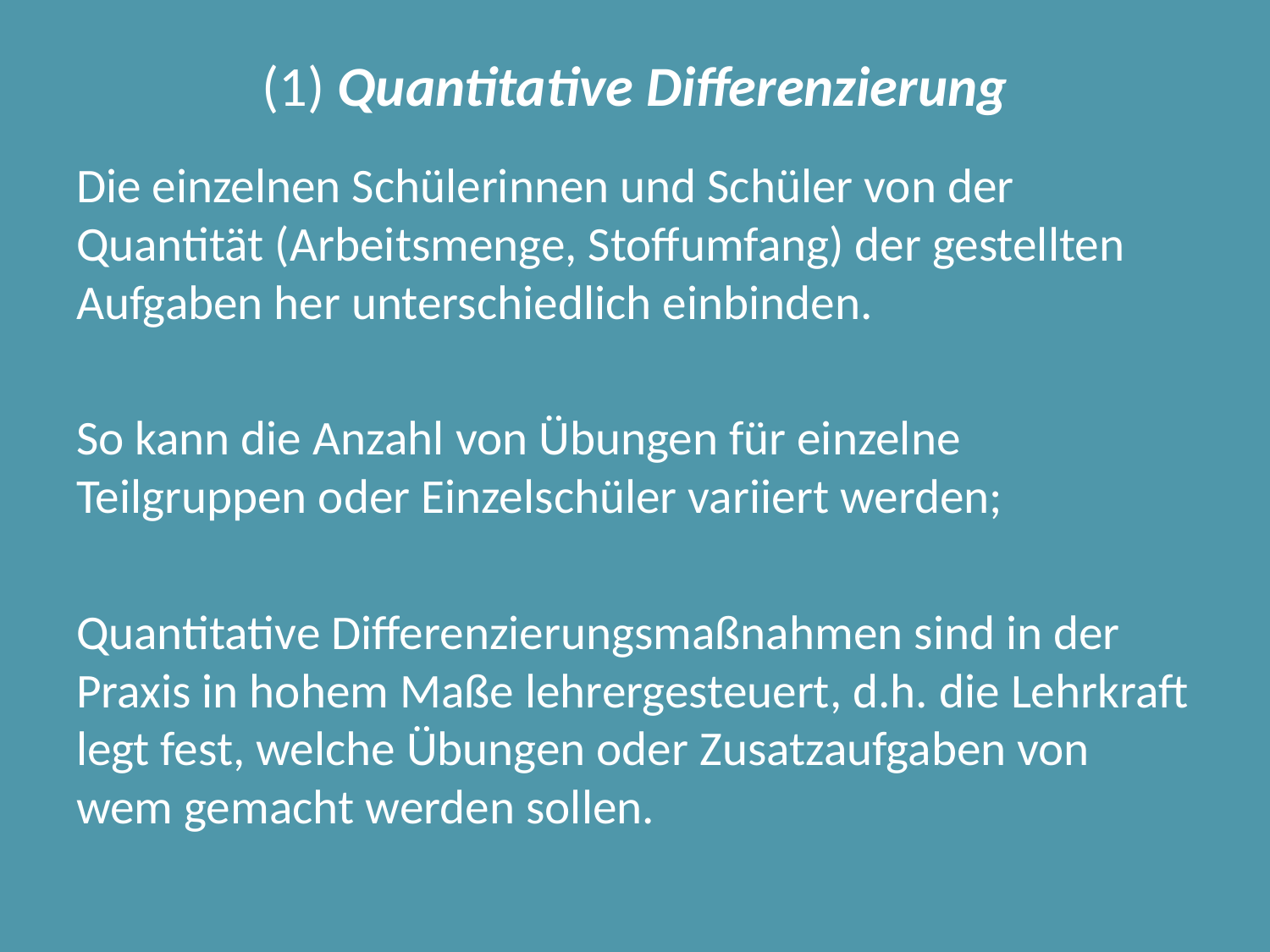

# (1) Quantitative Differenzierung
Die einzelnen Schülerinnen und Schüler von der Quantität (Arbeitsmenge, Stoffumfang) der gestellten Aufgaben her unterschiedlich einbinden.

So kann die Anzahl von Übungen für einzelne Teilgruppen oder Einzelschüler variiert werden;

Quantitative Differenzierungsmaßnahmen sind in der Praxis in hohem Maße lehrergesteuert, d.h. die Lehrkraft legt fest, welche Übungen oder Zusatzaufgaben von wem gemacht werden sollen.